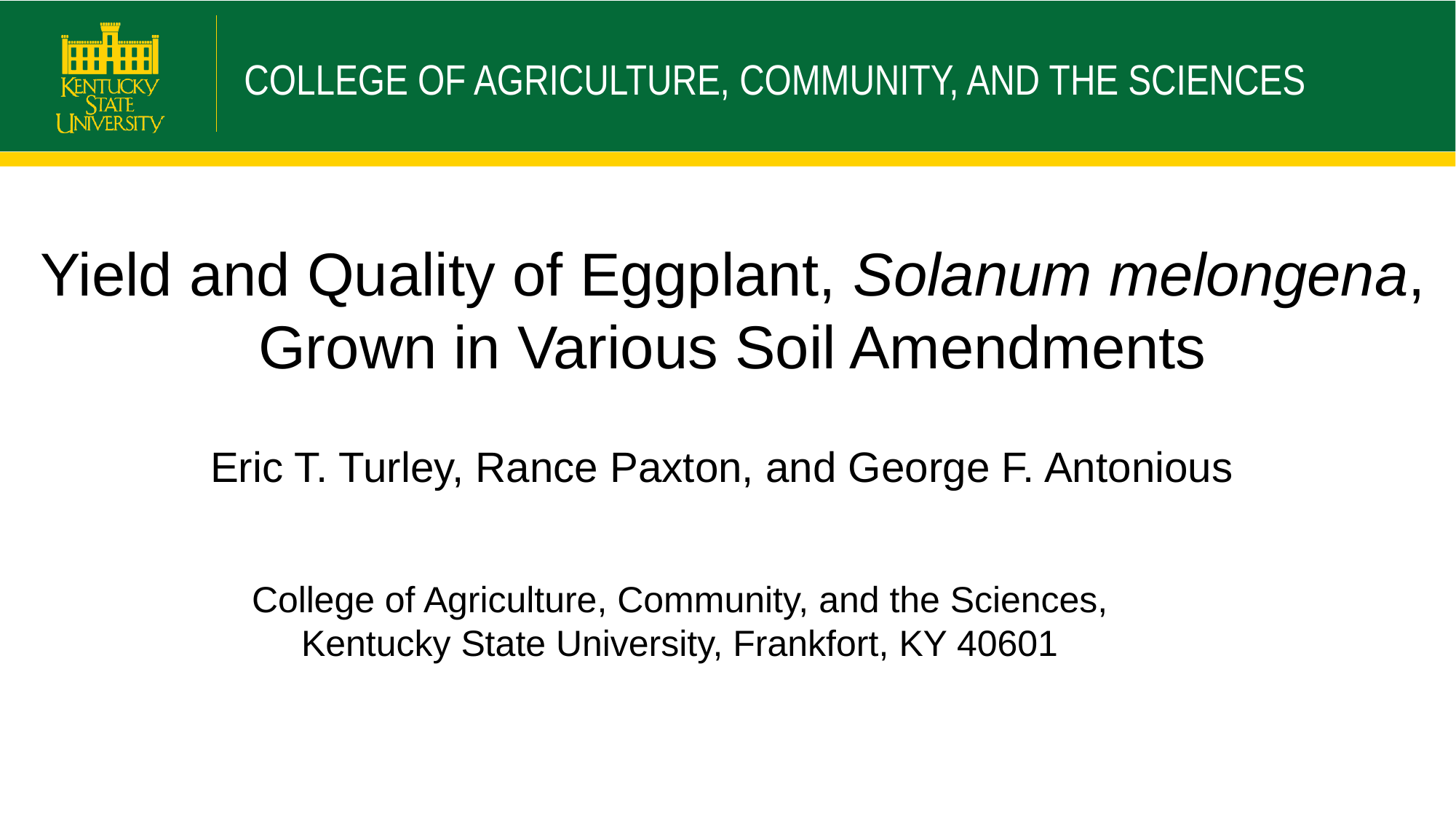

# Yield and Quality of Eggplant, Solanum melongena, Grown in Various Soil Amendments
Eric T. Turley, Rance Paxton, and George F. Antonious
College of Agriculture, Community, and the Sciences, Kentucky State University, Frankfort, KY 40601